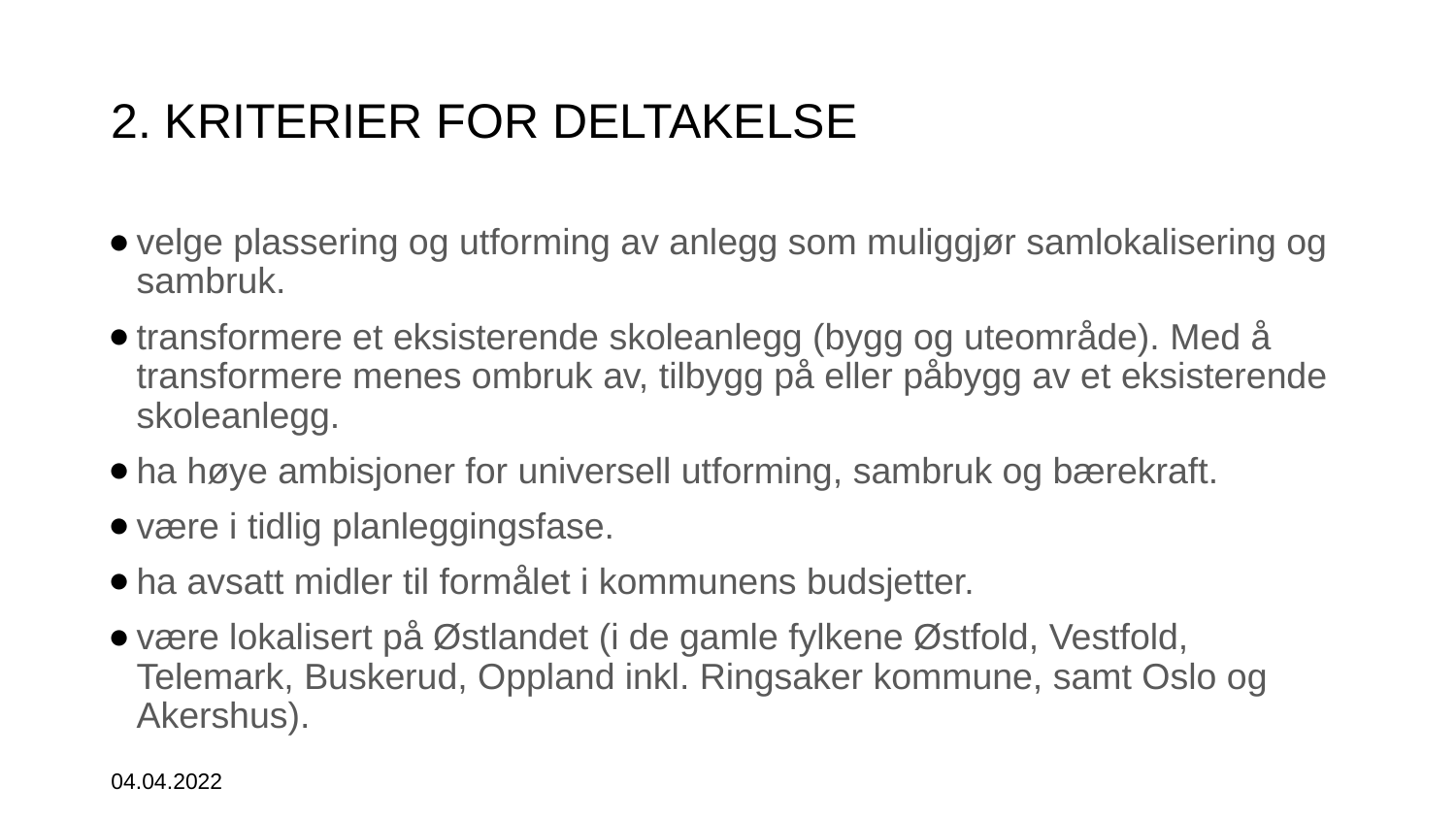

# 2. KRITERIER FOR DELTAKELSE
velge plassering og utforming av anlegg som muliggjør samlokalisering og sambruk.
transformere et eksisterende skoleanlegg (bygg og uteområde). Med å transformere menes ombruk av, tilbygg på eller påbygg av et eksisterende skoleanlegg.
ha høye ambisjoner for universell utforming, sambruk og bærekraft.
være i tidlig planleggingsfase.
ha avsatt midler til formålet i kommunens budsjetter.
være lokalisert på Østlandet (i de gamle fylkene Østfold, Vestfold, Telemark, Buskerud, Oppland inkl. Ringsaker kommune, samt Oslo og Akershus).
04.04.2022